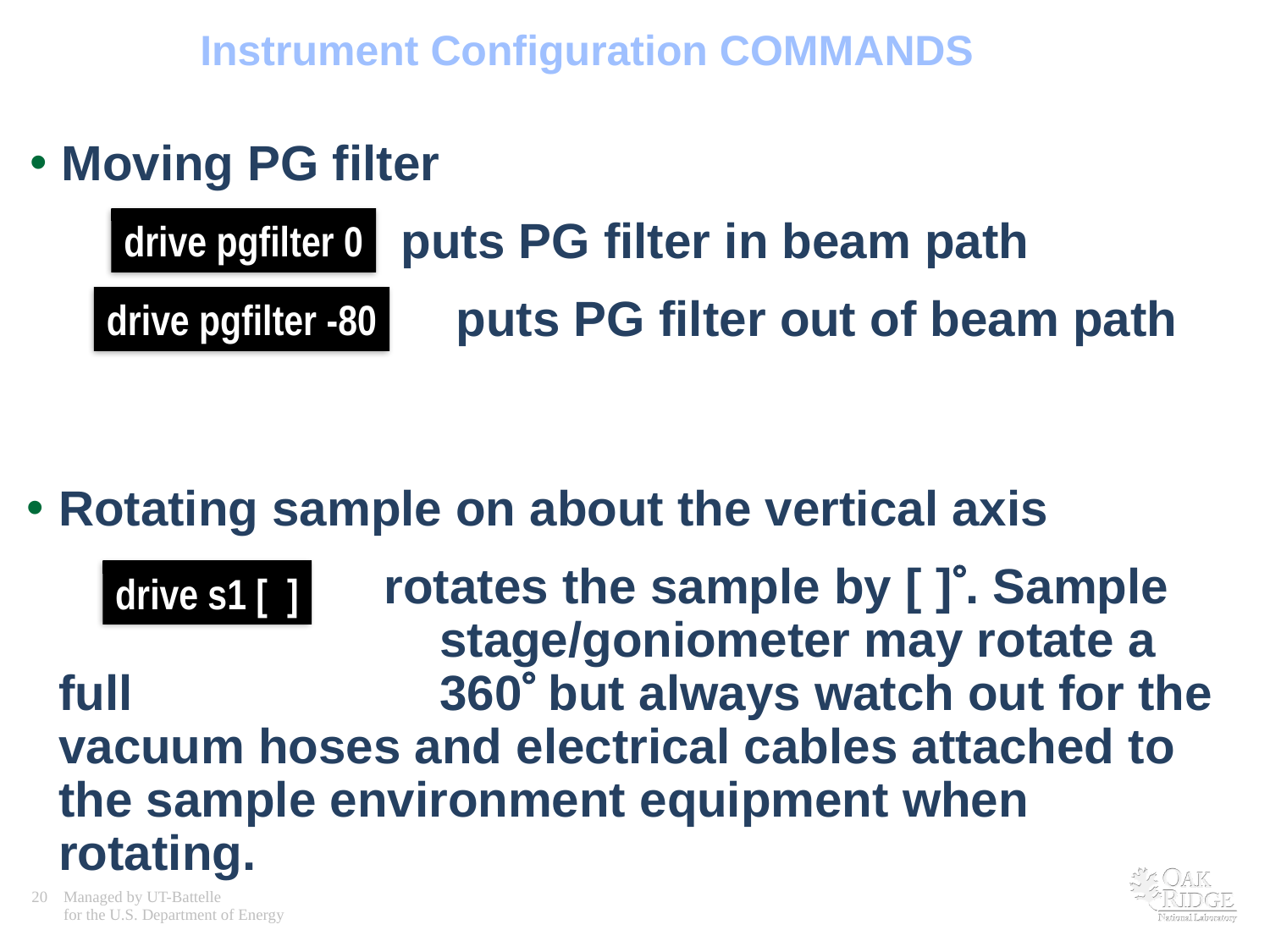

# Instrument Configuration COMMANDS
Moving PG filter
                           puts PG filter in beam path
 				 puts PG filter out of beam path
drive pgfilter 0
drive pgfilter -80
Rotating sample on about the vertical axis
                          rotates the sample by [ ]°. Sample 				stage/goniometer may rotate a full   			360° but always watch out for the vacuum hoses and electrical cables attached to the sample environment equipment when rotating.
drive s1 [  ]